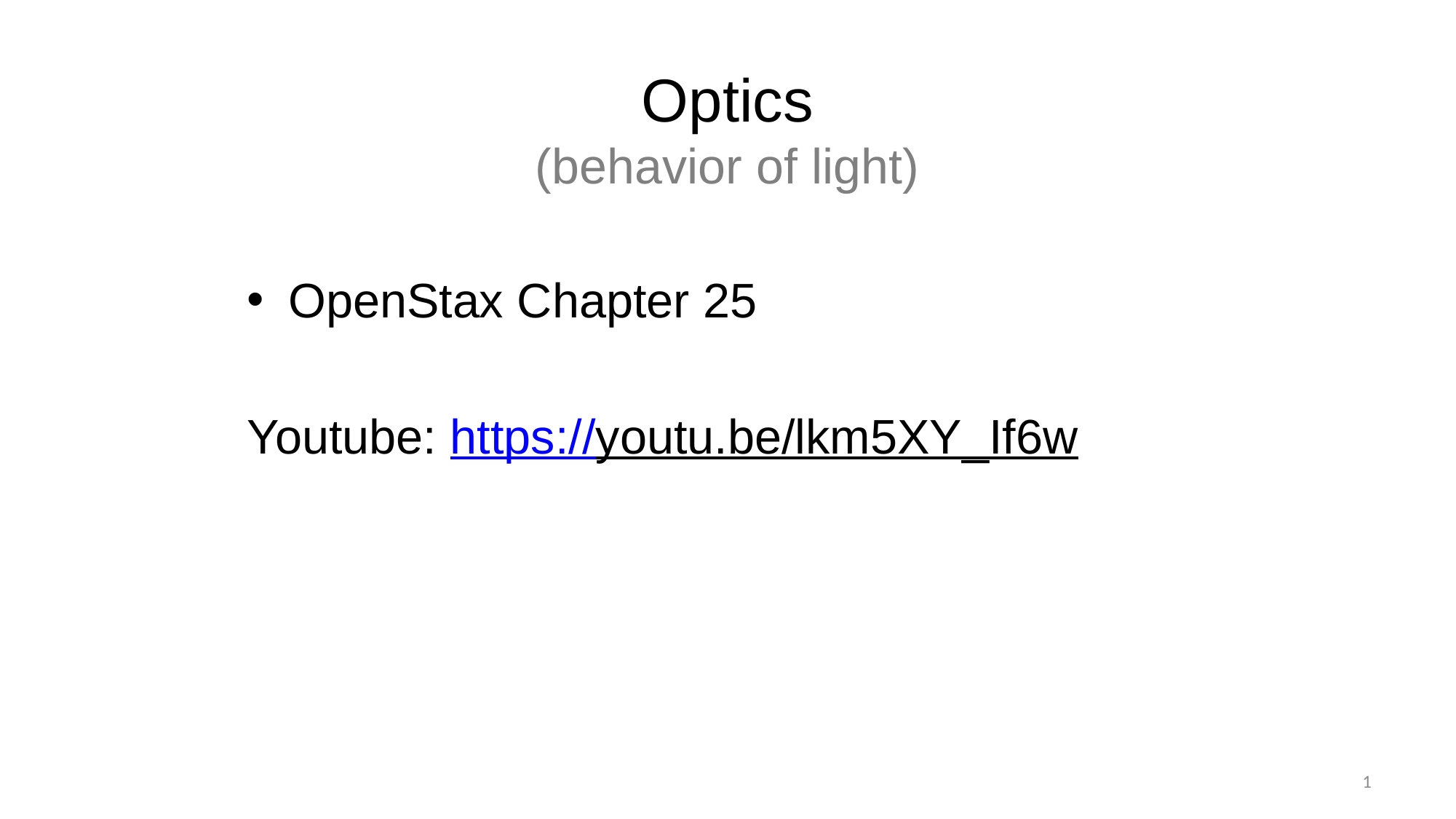

# Optics (behavior of light)
OpenStax Chapter 25

Youtube: https://youtu.be/lkm5XY_If6w
1